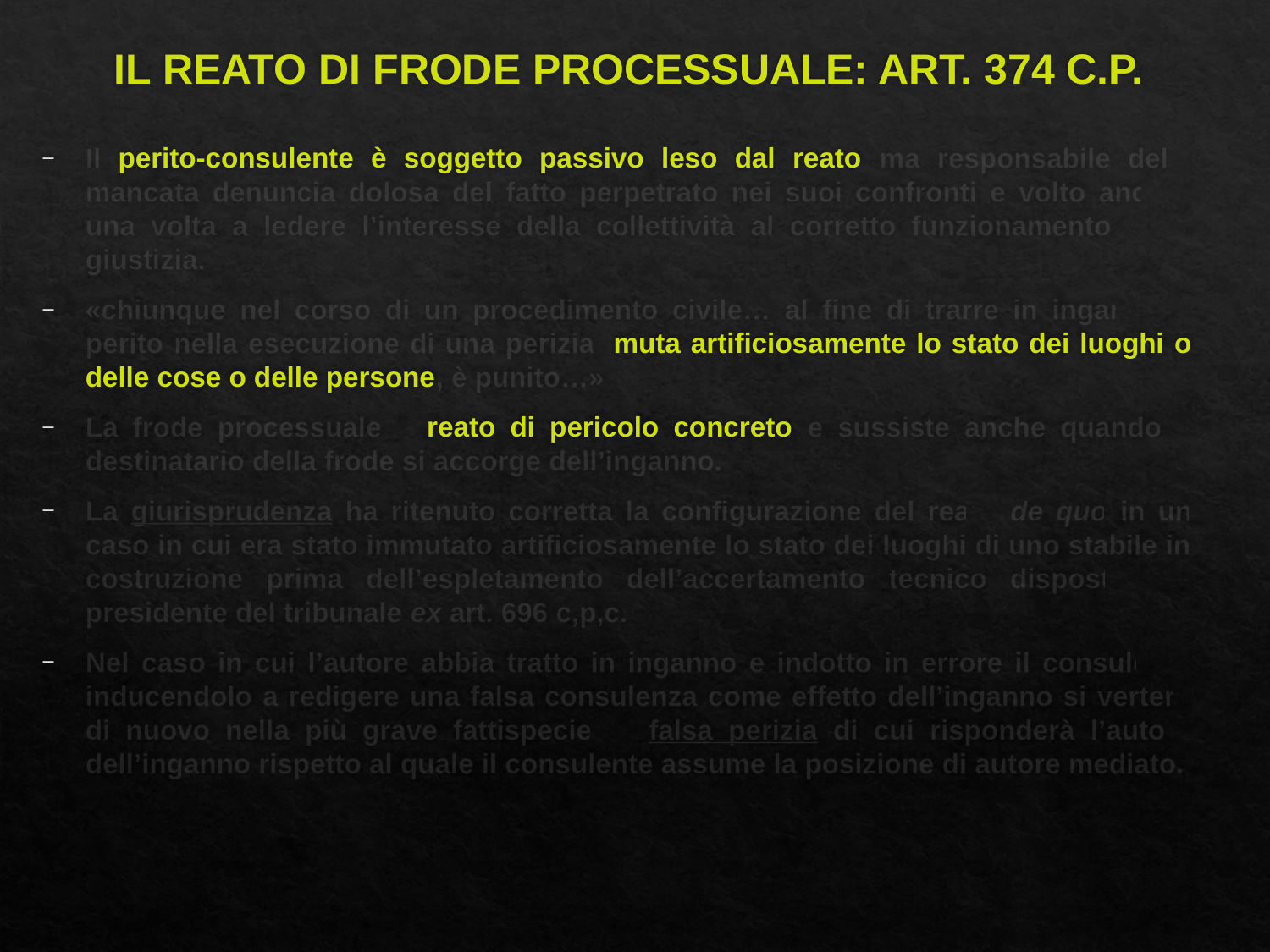

# IL REATO DI FRODE PROCESSUALE: ART. 374 C.P.

Il perito-consulente è soggetto passivo leso dal reato ma responsabile della mancata denuncia dolosa del fatto perpetrato nei suoi confronti e volto ancora una volta a ledere l’interesse della collettività al corretto funzionamento della giustizia.
«chiunque nel corso di un procedimento civile… al fine di trarre in inganno il perito nella esecuzione di una perizia, muta artificiosamente lo stato dei luoghi o delle cose o delle persone, è punito…»
La frode processuale è reato di pericolo concreto e sussiste anche quando il destinatario della frode si accorge dell’inganno.
La giurisprudenza ha ritenuto corretta la configurazione del reato de quo in un caso in cui era stato immutato artificiosamente lo stato dei luoghi di uno stabile in costruzione prima dell’espletamento dell’accertamento tecnico disposto dal presidente del tribunale ex art. 696 c,p,c.
Nel caso in cui l’autore abbia tratto in inganno e indotto in errore il consulente inducendolo a redigere una falsa consulenza come effetto dell’inganno si verterà di nuovo nella più grave fattispecie di falsa perizia di cui risponderà l’autore dell’inganno rispetto al quale il consulente assume la posizione di autore mediato.